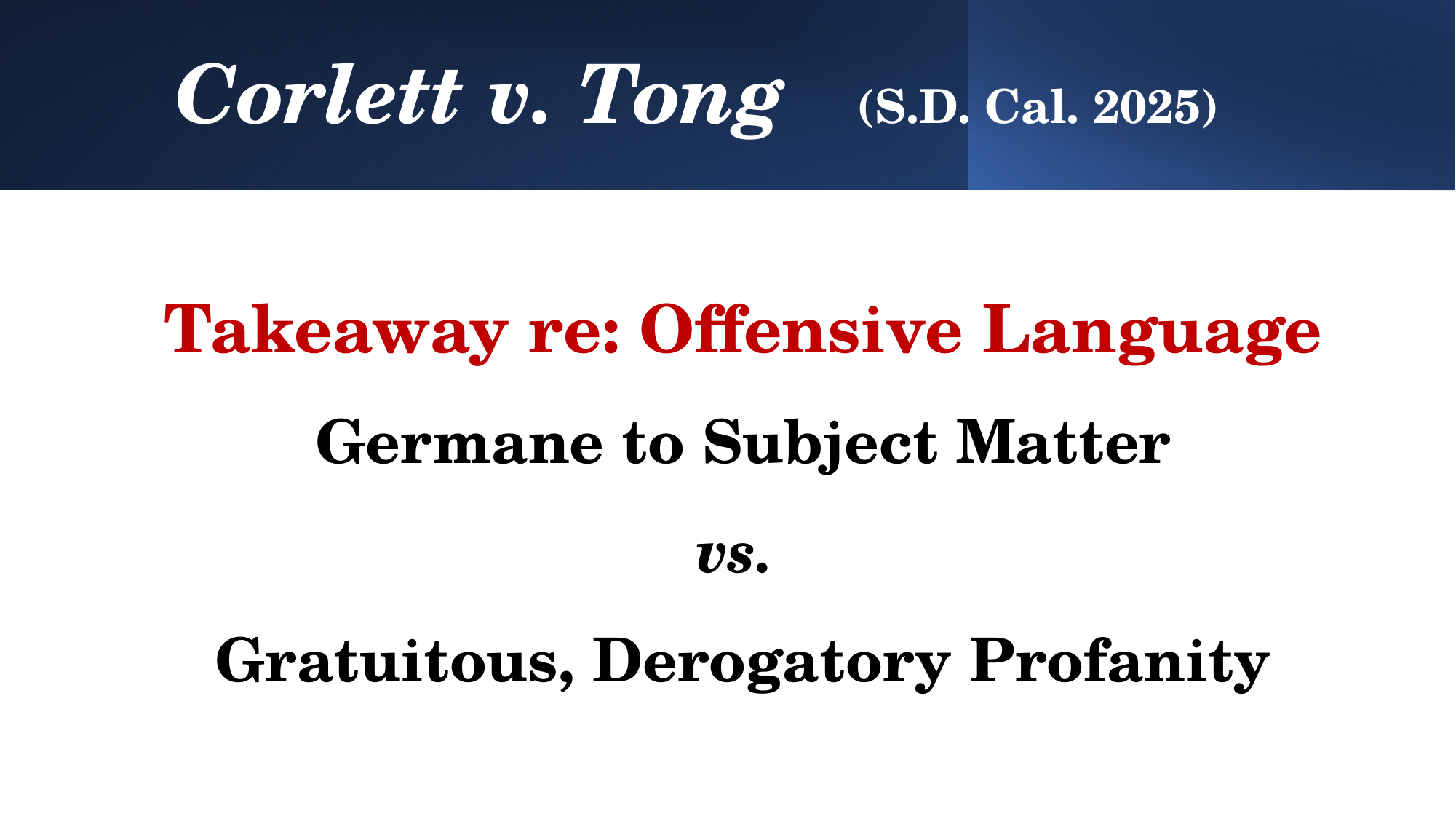

# Corlett v. Tong   (S.D. Cal. 2025)

Takeaway re: Offensive Language
Germane to Subject Matter
vs.
Gratuitous, Derogatory Profanity